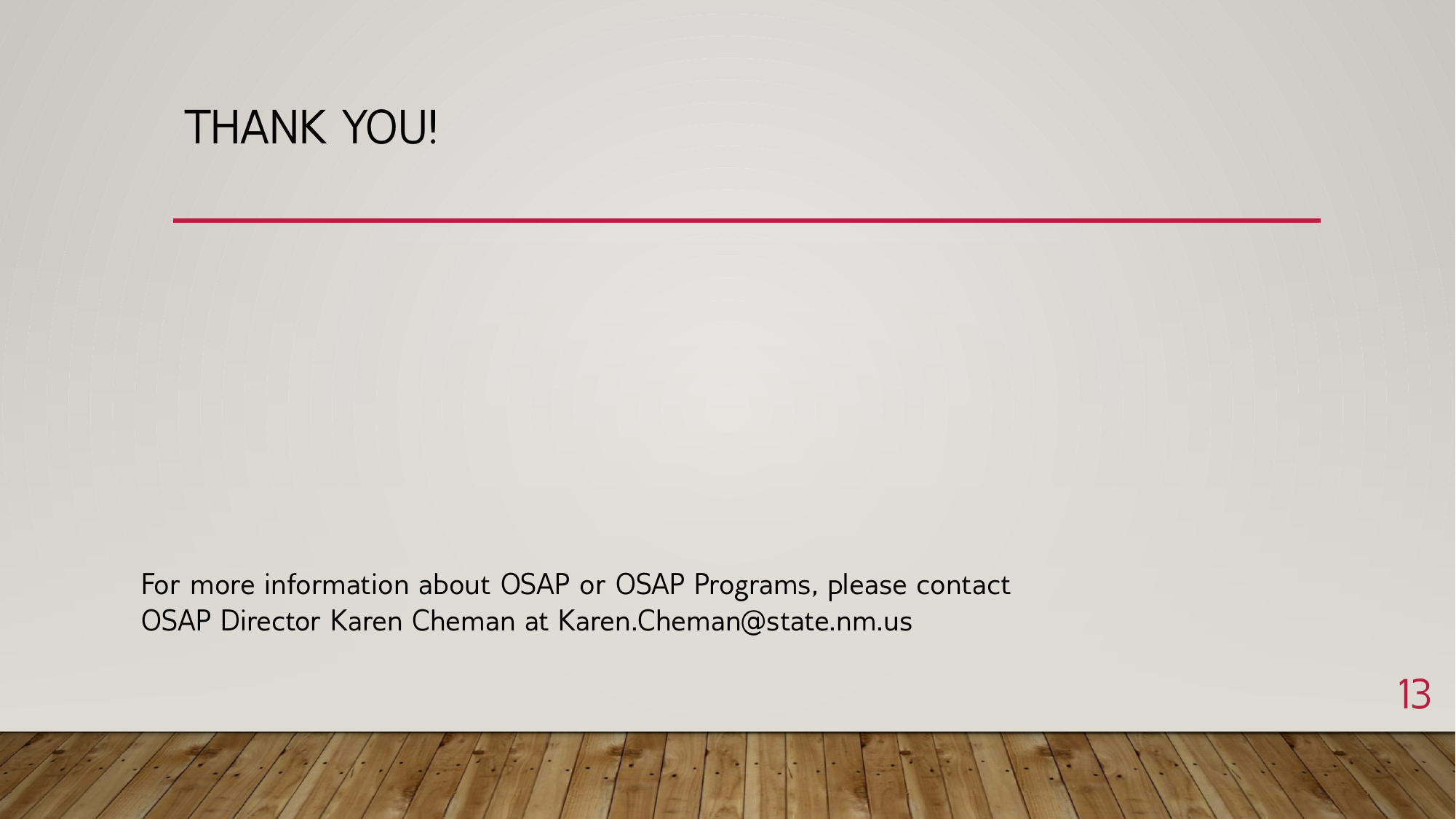

# Thank you!
For more information about OSAP or OSAP Programs, please contact
OSAP Director Karen Cheman at Karen.Cheman@state.nm.us
13